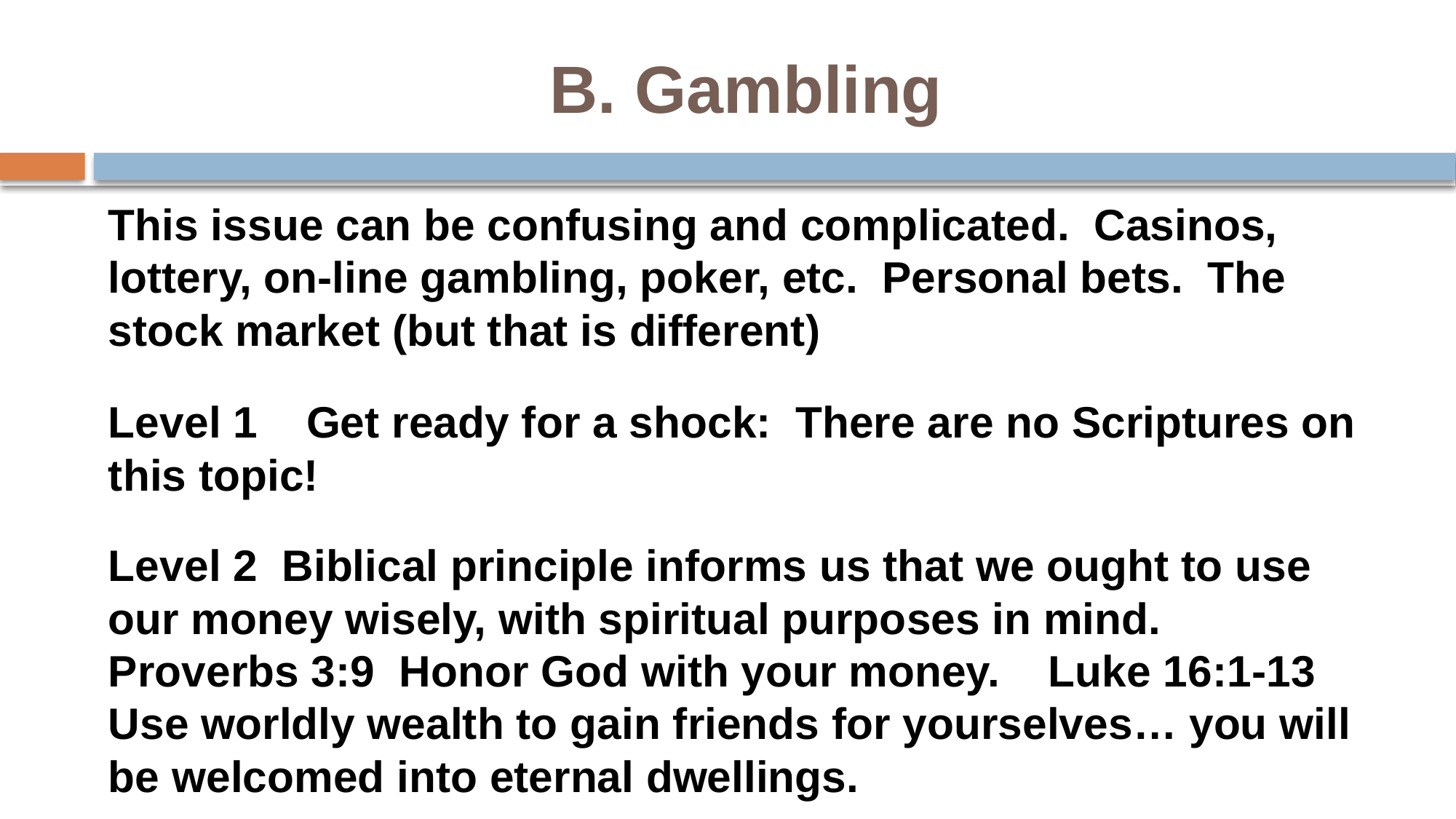

# B. Gambling
This issue can be confusing and complicated.  Casinos, lottery, on-line gambling, poker, etc.  Personal bets.  The stock market (but that is different)

Level 1    Get ready for a shock:  There are no Scriptures on this topic!

Level 2  Biblical principle informs us that we ought to use our money wisely, with spiritual purposes in mind.   Proverbs 3:9  Honor God with your money.    Luke 16:1-13  Use worldly wealth to gain friends for yourselves… you will be welcomed into eternal dwellings.